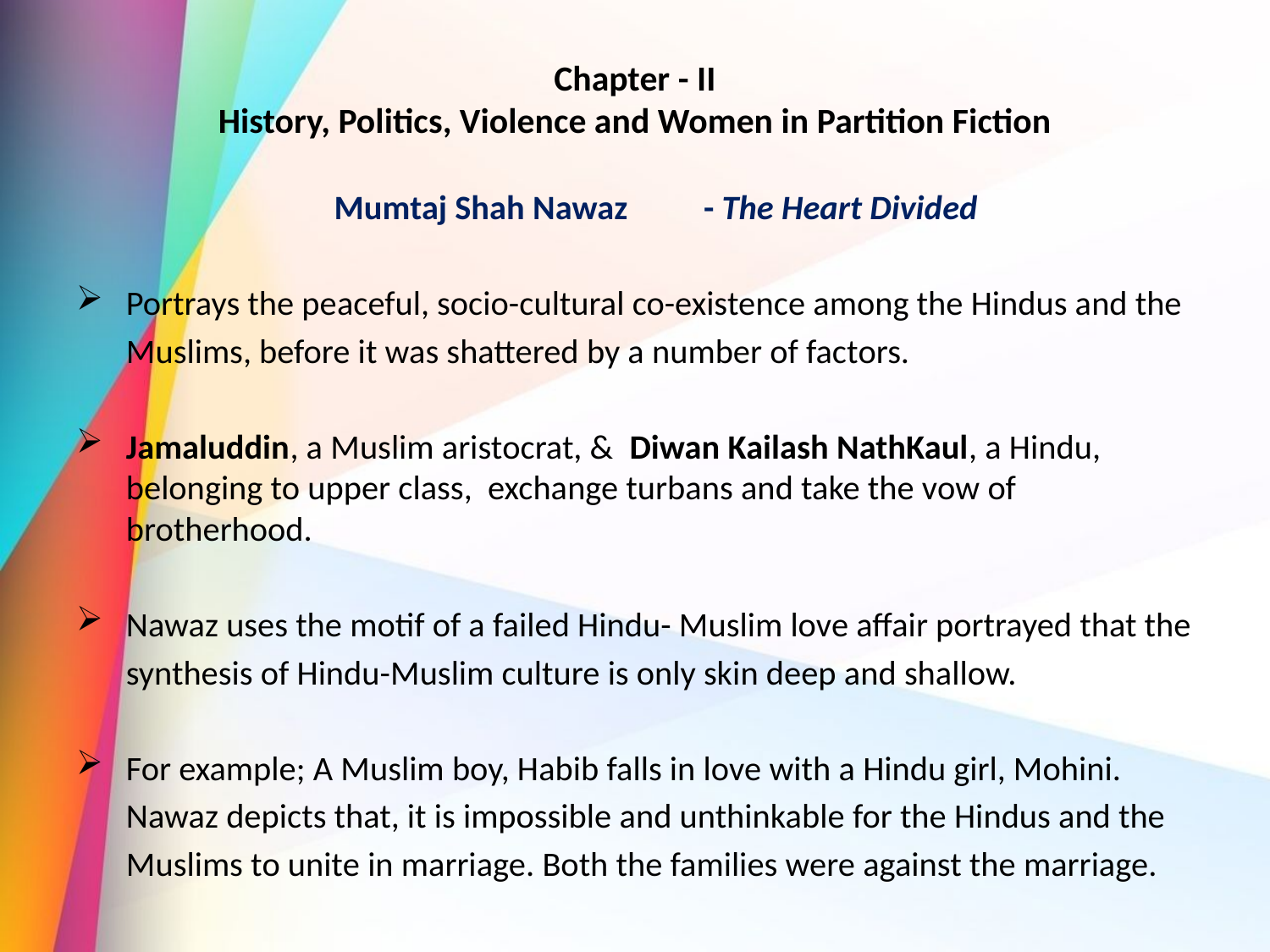

# Chapter - II History, Politics, Violence and Women in Partition Fiction
	Mumtaj Shah Nawaz	- The Heart Divided

Portrays the peaceful, socio-cultural co-existence among the Hindus and the
	Muslims, before it was shattered by a number of factors.

Jamaluddin, a Muslim aristocrat, &  Diwan Kailash NathKaul, a Hindu, belonging to upper class,  exchange turbans and take the vow of brotherhood.

Nawaz uses the motif of a failed Hindu- Muslim love affair portrayed that the
	synthesis of Hindu-Muslim culture is only skin deep and shallow.

For example; A Muslim boy, Habib falls in love with a Hindu girl, Mohini.
	Nawaz depicts that, it is impossible and unthinkable for the Hindus and the
	Muslims to unite in marriage. Both the families were against the marriage.